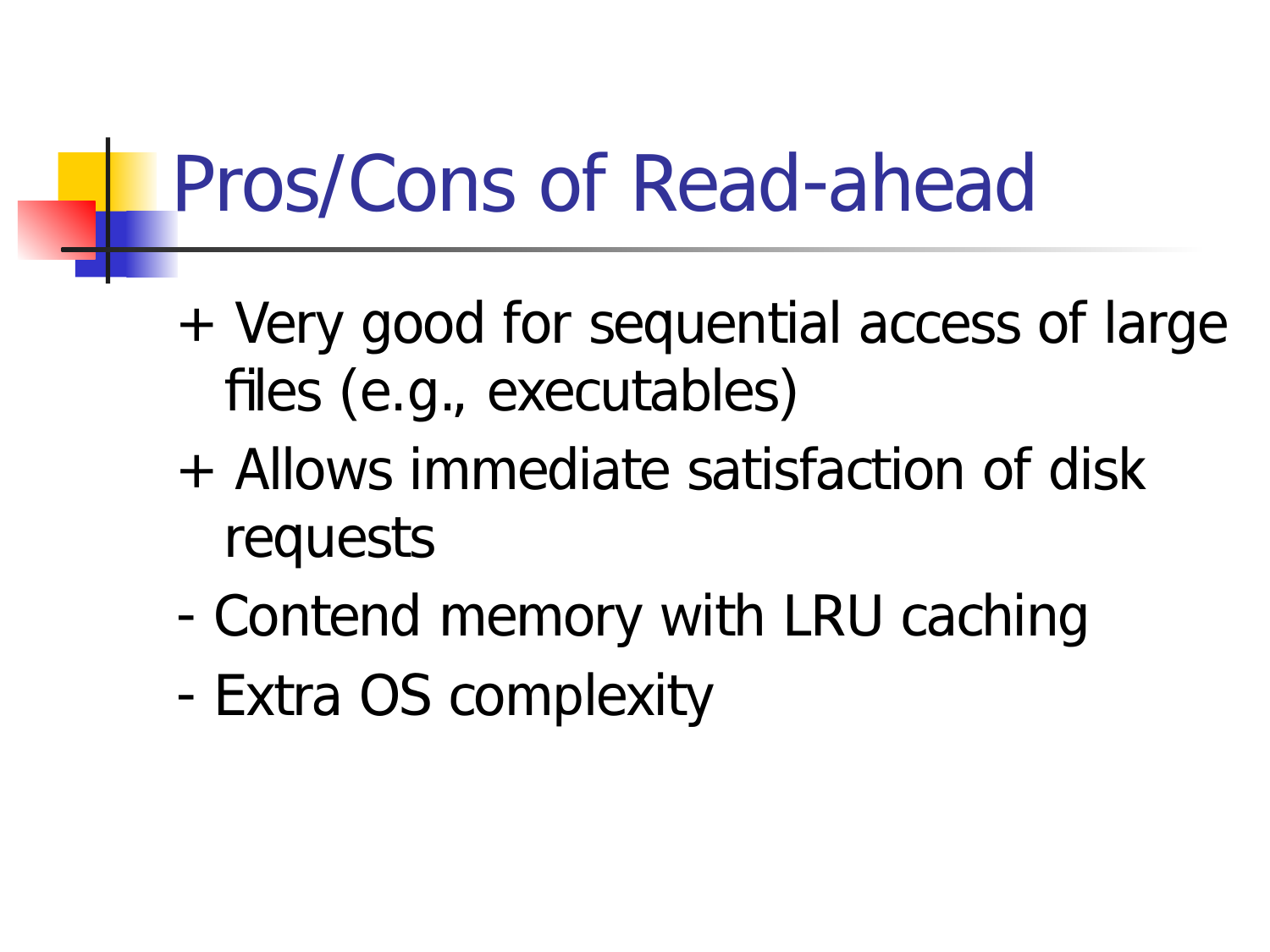

# Pros/Cons of Read-ahead
+ Very good for sequential access of large files (e.g., executables)
+ Allows immediate satisfaction of disk requests
- Contend memory with LRU caching
- Extra OS complexity